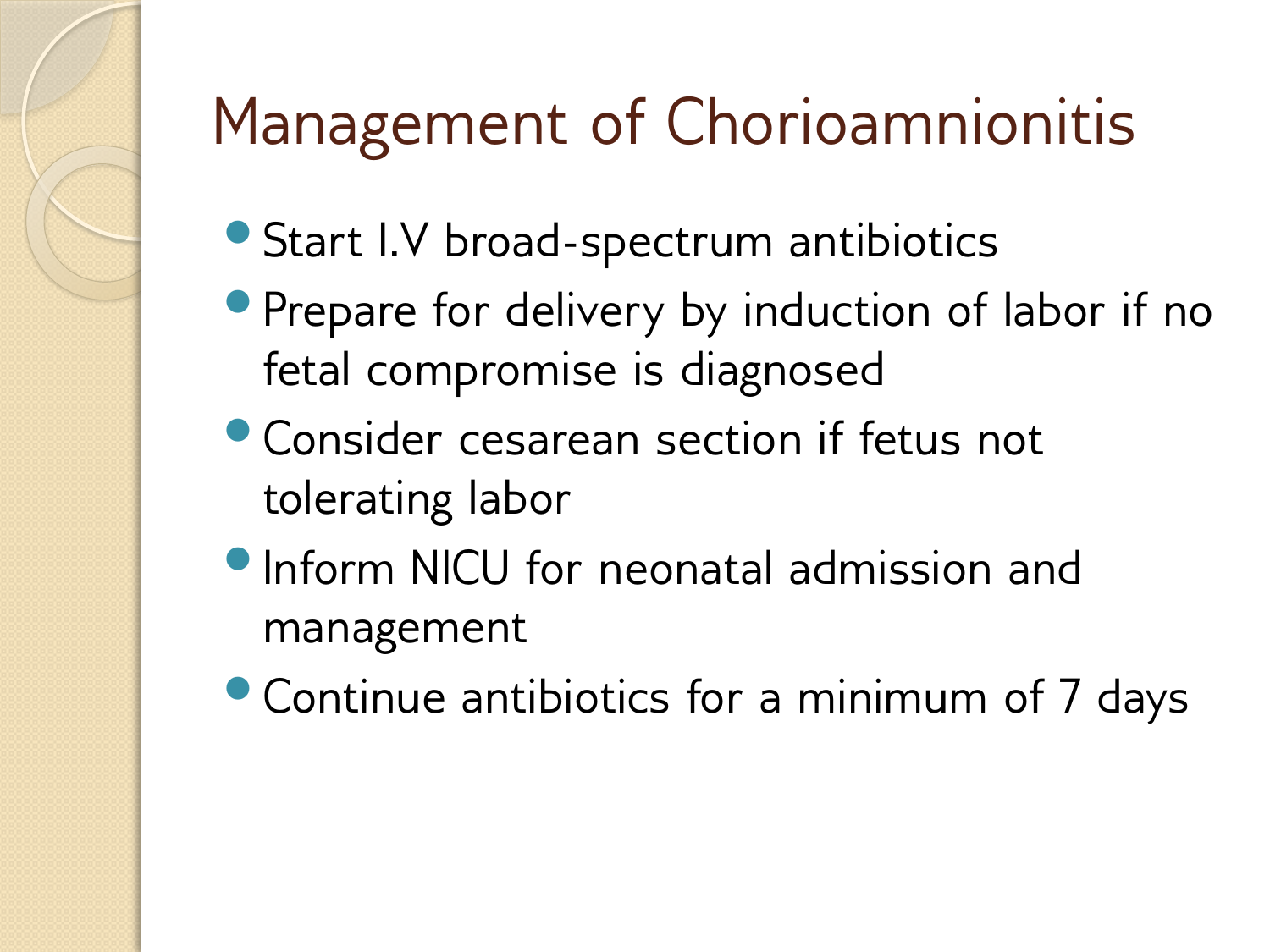

# Management of Chorioamnionitis
Start I.V broad-spectrum antibiotics
Prepare for delivery by induction of labor if no fetal compromise is diagnosed
Consider cesarean section if fetus not tolerating labor
Inform NICU for neonatal admission and management
Continue antibiotics for a minimum of 7 days